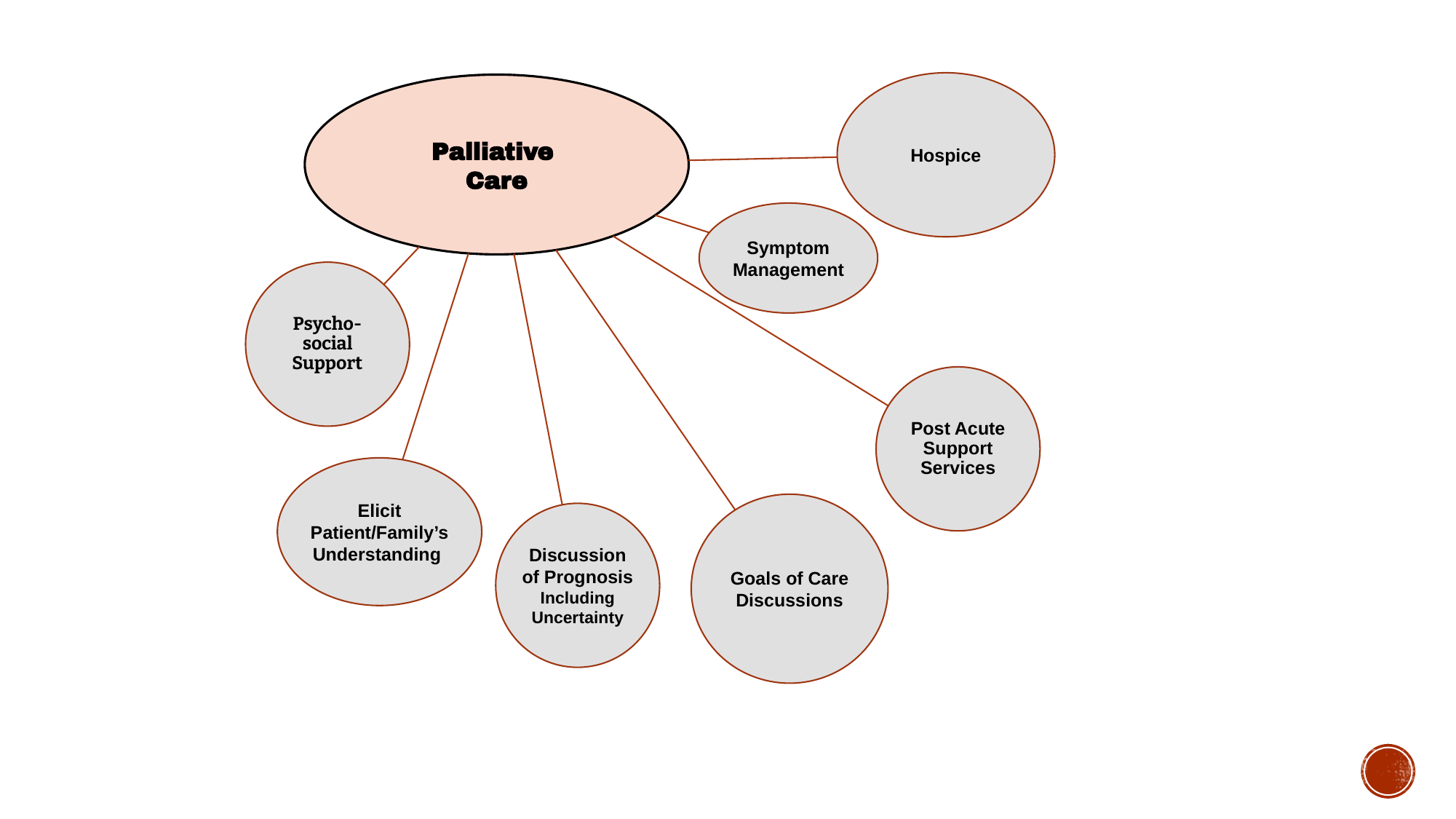

Palliative
Care

Symptom
Management

Hospice

Post Acute Support Services

Goals of Care
Discussions

Discussion of Prognosis
Including Uncertainty

Elicit Patient/Family’s Understanding

Psycho-social Support